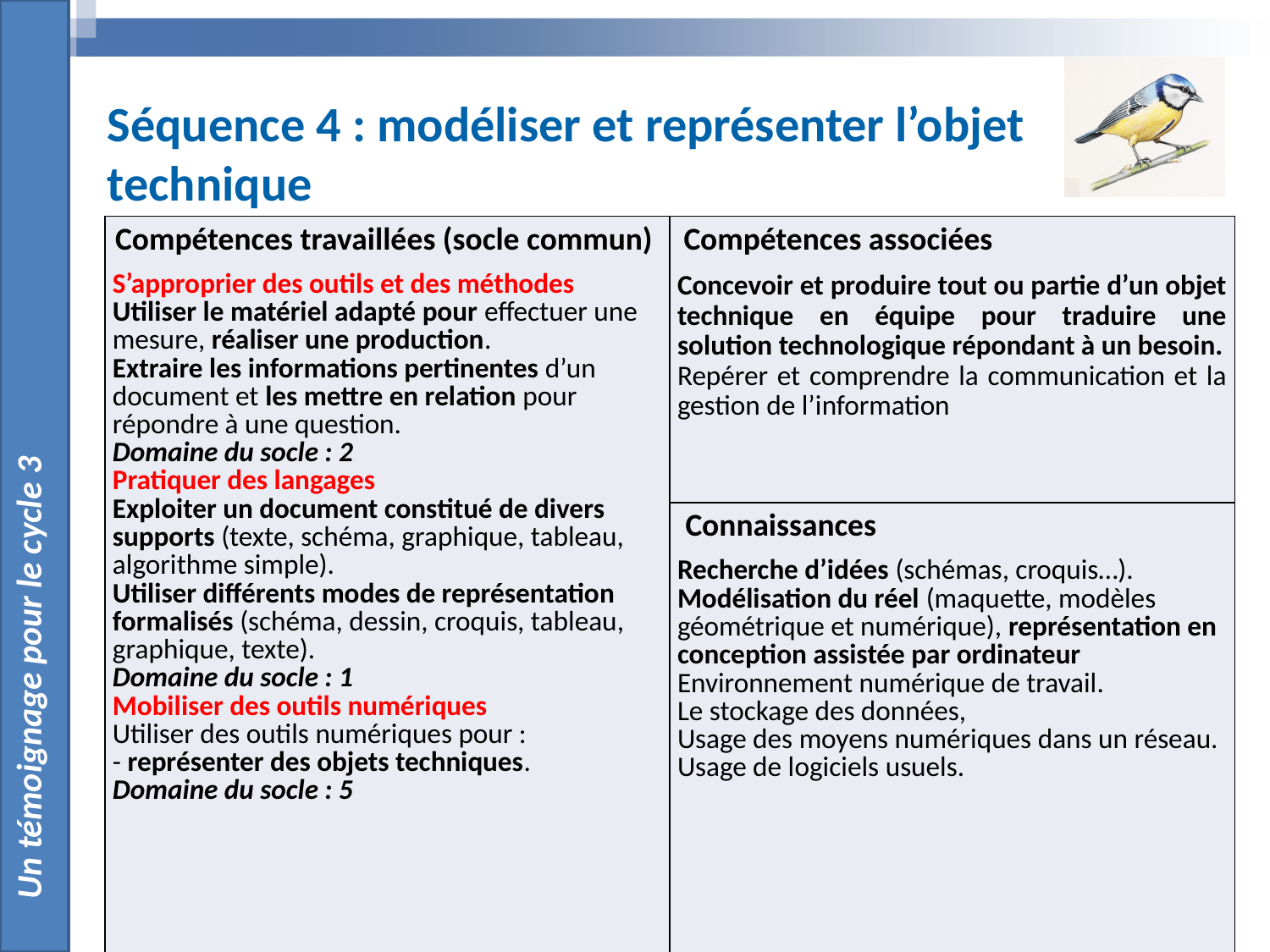

Un témoignage pour le cycle 3
Séquence 4 : modéliser et représenter l’objet technique

| Compétences travaillées (socle commun) S’approprier des outils et des méthodes Utiliser le matériel adapté pour effectuer une mesure, réaliser une production. Extraire les informations pertinentes d’un document et les mettre en relation pour répondre à une question. Domaine du socle : 2 Pratiquer des langages Exploiter un document constitué de divers supports (texte, schéma, graphique, tableau, algorithme simple). Utiliser différents modes de représentation formalisés (schéma, dessin, croquis, tableau, graphique, texte). Domaine du socle : 1 Mobiliser des outils numériques Utiliser des outils numériques pour : - représenter des objets techniques. Domaine du socle : 5 | Compétences associées Concevoir et produire tout ou partie d’un objet technique en équipe pour traduire une solution technologique répondant à un besoin. Repérer et comprendre la communication et la gestion de l’information |
| --- | --- |
|  | Connaissances Recherche d’idées (schémas, croquis…). Modélisation du réel (maquette, modèles géométrique et numérique), représentation en conception assistée par ordinateur Environnement numérique de travail. Le stockage des données, Usage des moyens numériques dans un réseau. Usage de logiciels usuels. |